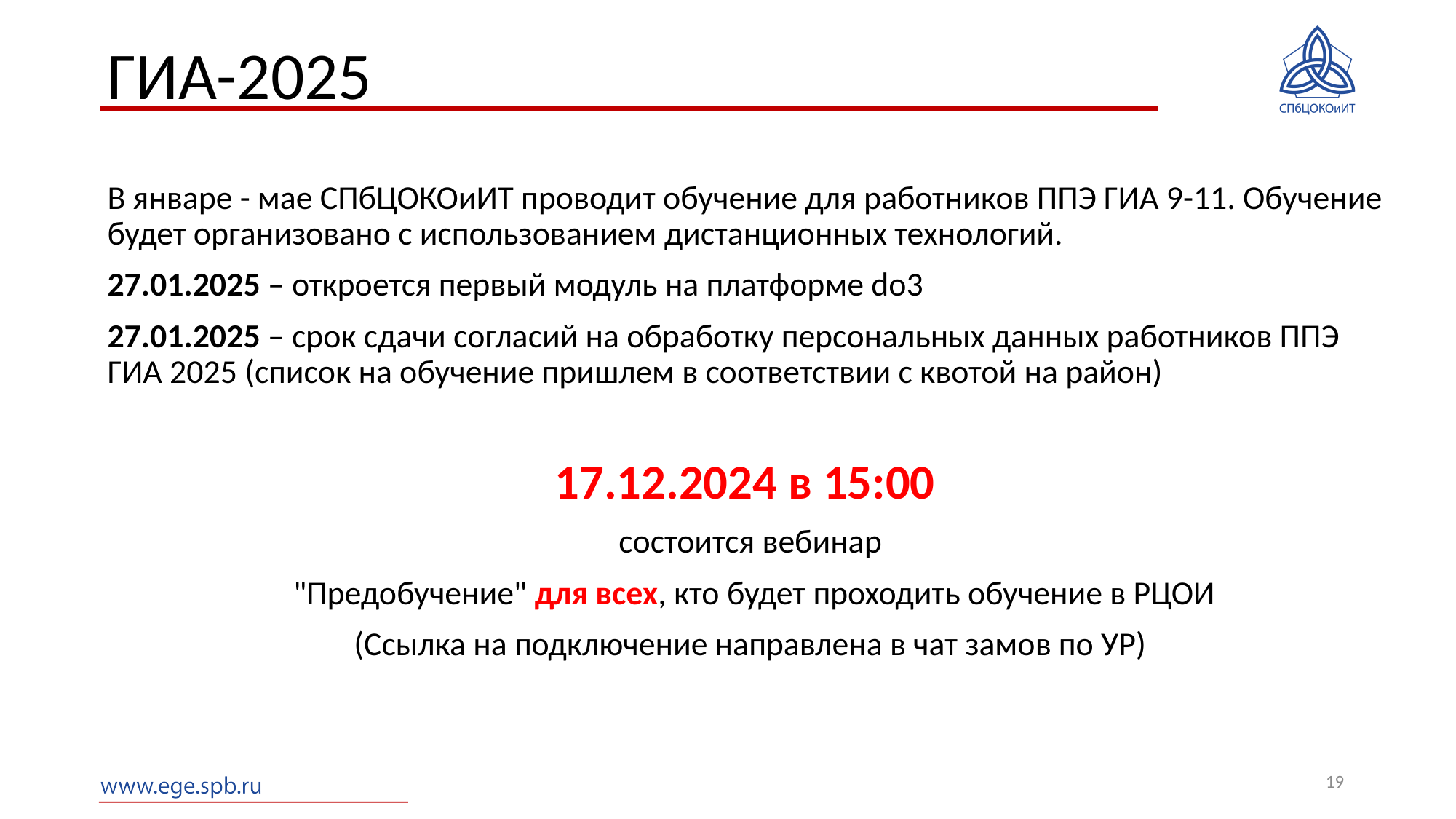

# ГИА-2025
В январе - мае СПбЦОКОиИТ проводит обучение для работников ППЭ ГИА 9-11. Обучение будет организовано с использованием дистанционных технологий.
27.01.2025 – откроется первый модуль на платформе do3
27.01.2025 – срок сдачи согласий на обработку персональных данных работников ППЭ ГИА 2025 (список на обучение пришлем в соответствии с квотой на район)

17.12.2024 в 15:00
состоится вебинар
 "Предобучение" для всех, кто будет проходить обучение в РЦОИ
(Ссылка на подключение направлена в чат замов по УР)

19